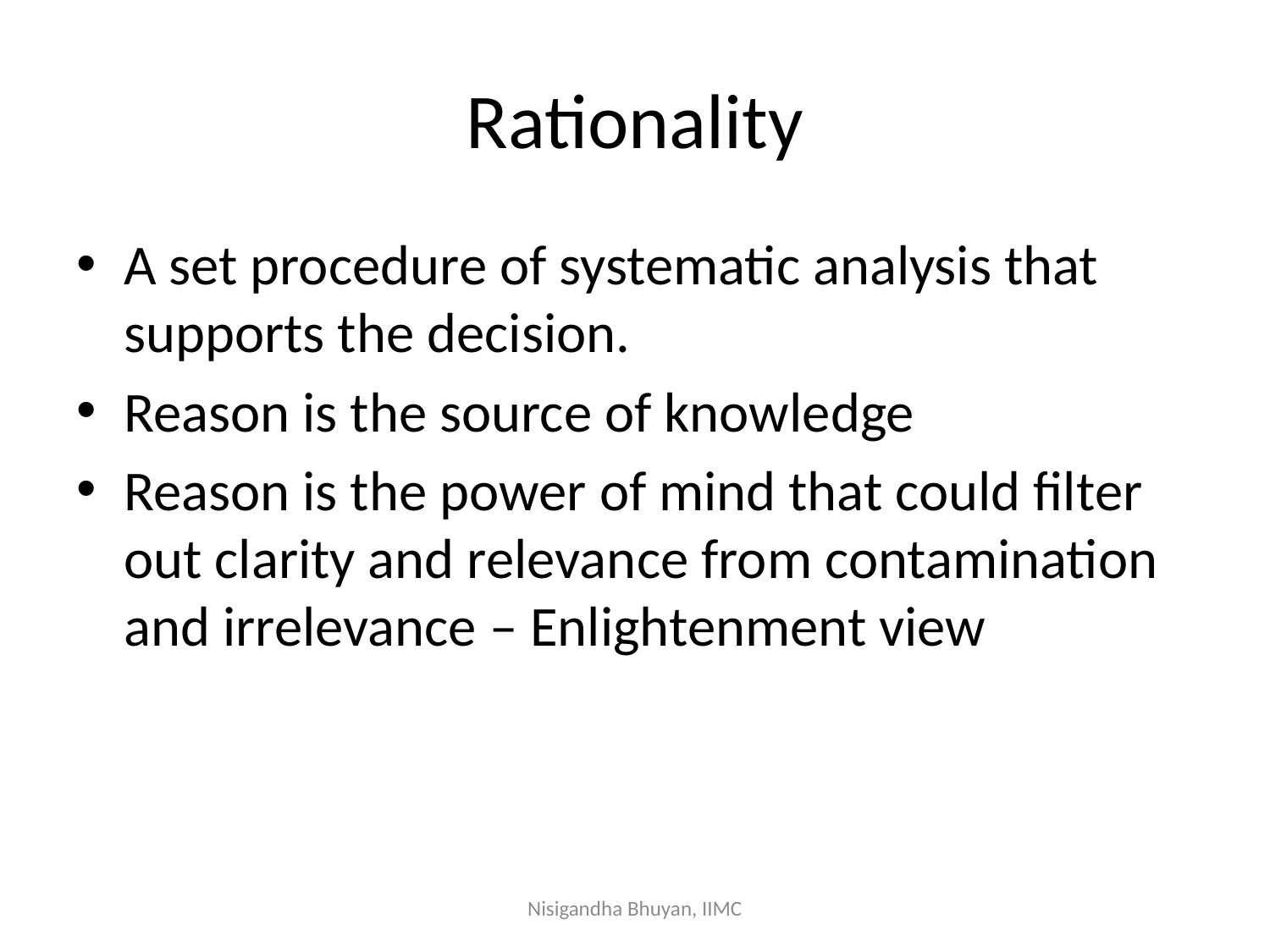

# Rationality
A set procedure of systematic analysis that supports the decision.
Reason is the source of knowledge
Reason is the power of mind that could filter out clarity and relevance from contamination and irrelevance – Enlightenment view
Nisigandha Bhuyan, IIMC